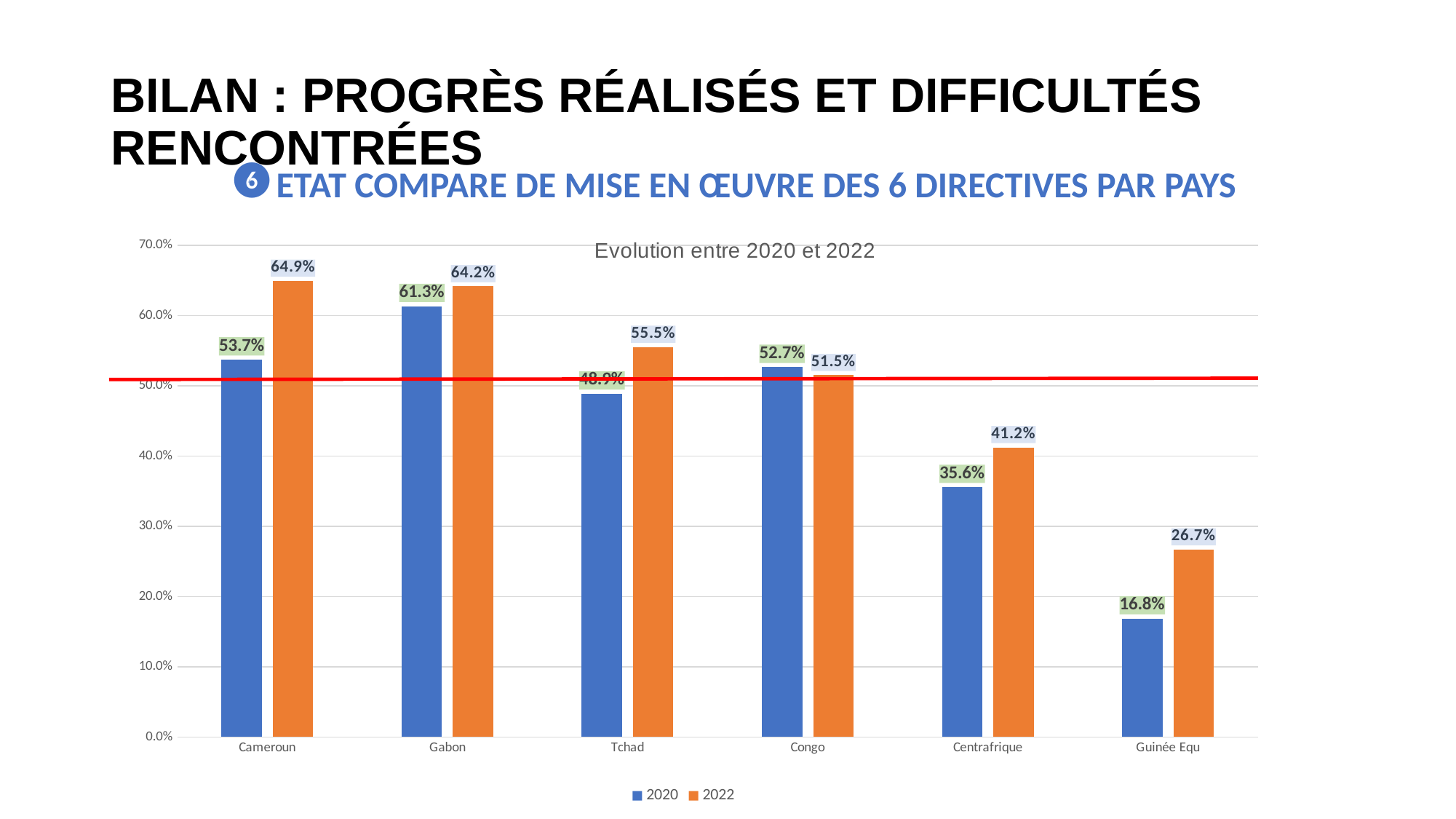

# Bilan : Progrès réalisés et difficultés rencontrées
ETAT COMPARE DE MISE EN ŒUVRE DES 6 DIRECTIVES PAR PAYS

### Chart: Evolution entre 2020 et 2022

| Category | 2020 | 2022 |
|---|---|---|
| Cameroun | 0.5371440081302613 | 0.6491536400828813 |
| Gabon | 0.6132346029741863 | 0.6415520875420876 |
| Tchad | 0.4885994948408352 | 0.5552453296272798 |
| Congo | 0.5265185216131908 | 0.5151200425089758 |
| Centrafrique | 0.3556211373604466 | 0.41238076833357257 |
| Guinée Equ | 0.16849165482954545 | 0.26666666666666666 |